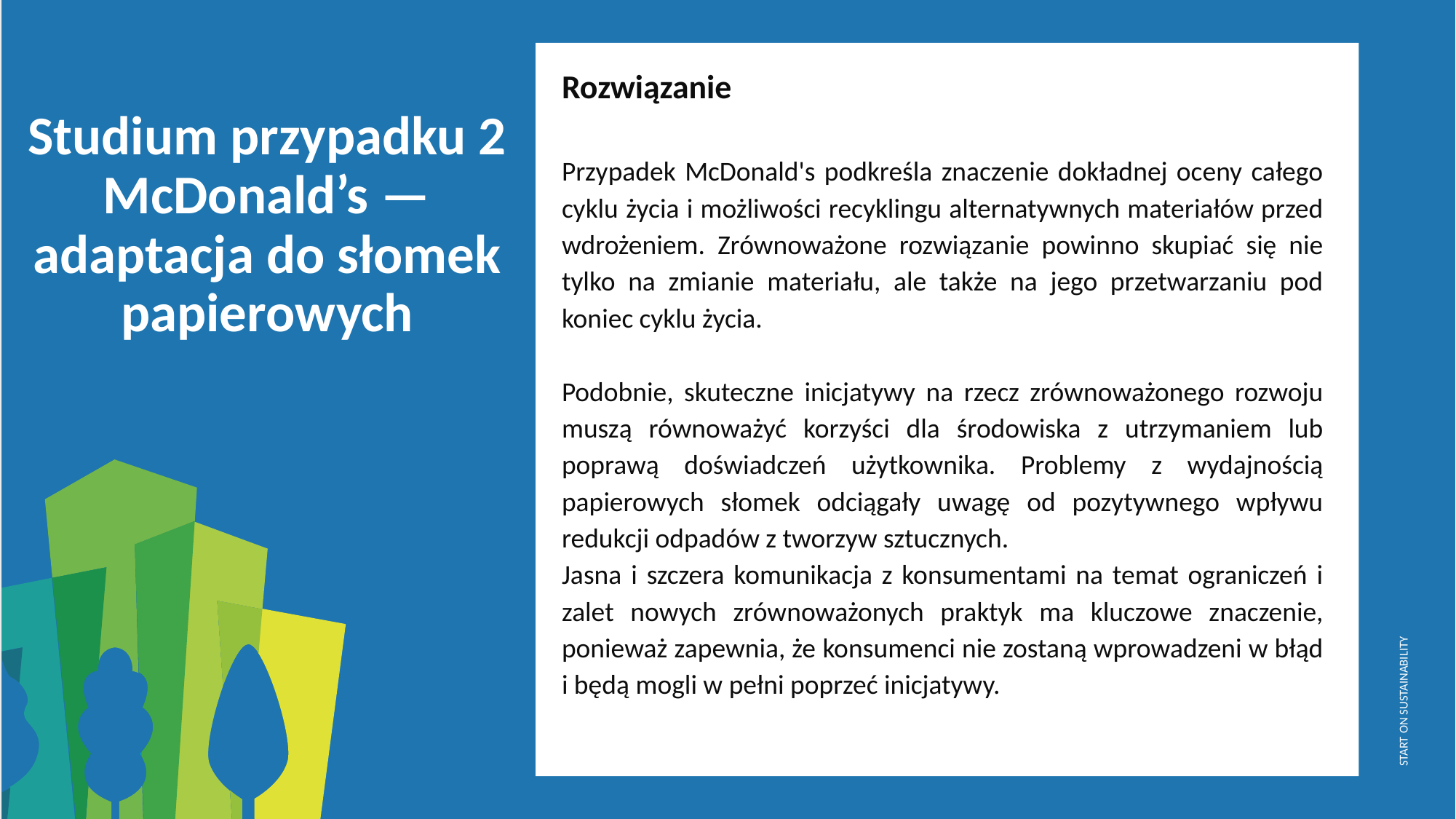

Rozwiązanie

Przypadek McDonald's podkreśla znaczenie dokładnej oceny całego cyklu życia i możliwości recyklingu alternatywnych materiałów przed wdrożeniem. Zrównoważone rozwiązanie powinno skupiać się nie tylko na zmianie materiału, ale także na jego przetwarzaniu pod koniec cyklu życia.

Podobnie, skuteczne inicjatywy na rzecz zrównoważonego rozwoju muszą równoważyć korzyści dla środowiska z utrzymaniem lub poprawą doświadczeń użytkownika. Problemy z wydajnością papierowych słomek odciągały uwagę od pozytywnego wpływu redukcji odpadów z tworzyw sztucznych.
Jasna i szczera komunikacja z konsumentami na temat ograniczeń i zalet nowych zrównoważonych praktyk ma kluczowe znaczenie, ponieważ zapewnia, że ​​konsumenci nie zostaną wprowadzeni w błąd i będą mogli w pełni poprzeć inicjatywy.
Studium przypadku 2
McDonald’s — adaptacja do słomek papierowych